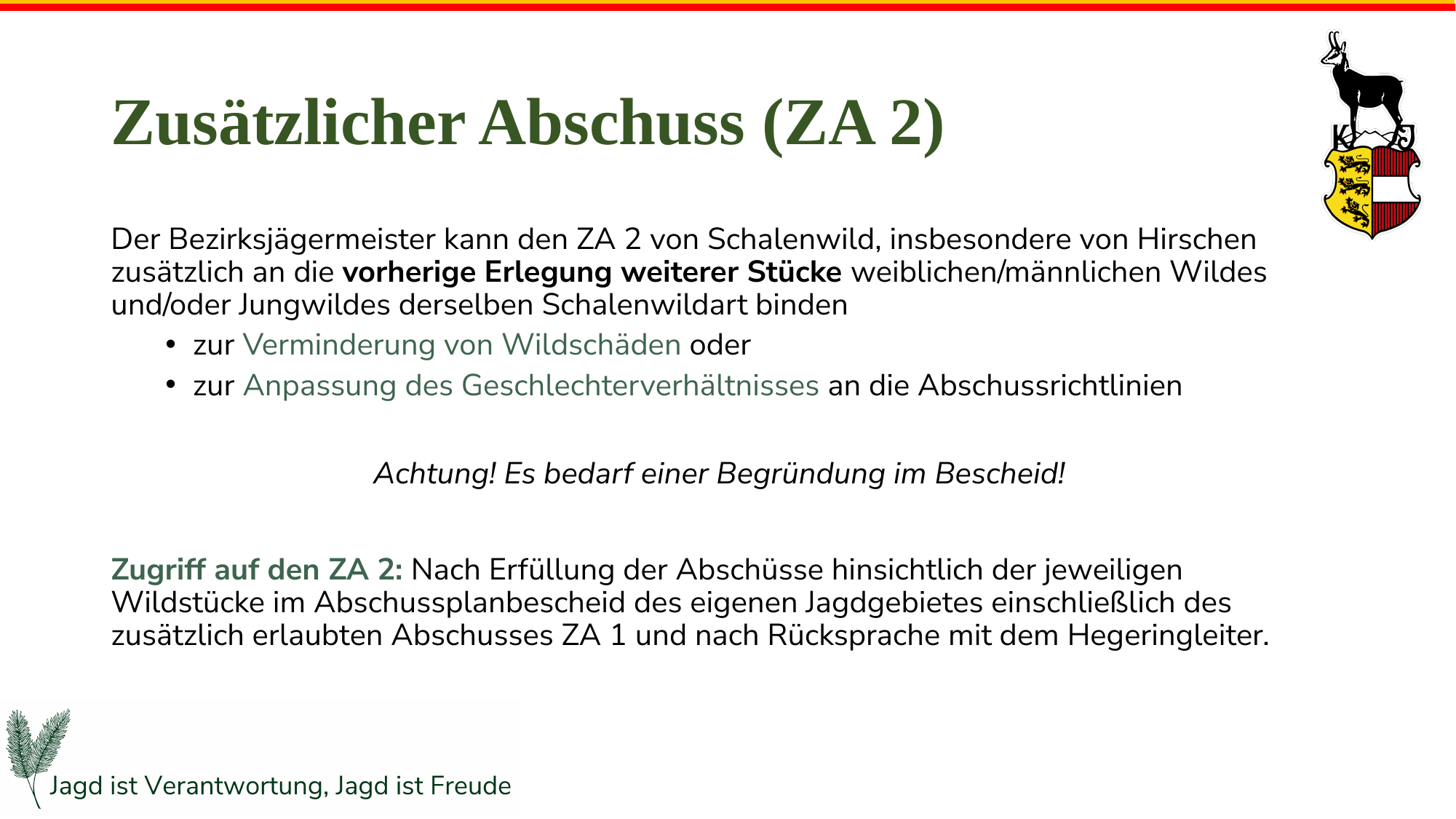

# Zusätzlicher Abschuss (ZA 2)
Der Bezirksjägermeister kann den ZA 2 von Schalenwild, insbesondere von Hirschen zusätzlich an die vorherige Erlegung weiterer Stücke weiblichen/männlichen Wildes und/oder Jungwildes derselben Schalenwildart binden
zur Verminderung von Wildschäden oder
zur Anpassung des Geschlechterverhältnisses an die Abschussrichtlinien

Achtung! Es bedarf einer Begründung im Bescheid!

Zugriff auf den ZA 2: Nach Erfüllung der Abschüsse hinsichtlich der jeweiligen Wildstücke im Abschussplanbescheid des eigenen Jagdgebietes einschließlich des zusätzlich erlaubten Abschusses ZA 1 und nach Rücksprache mit dem Hegeringleiter.